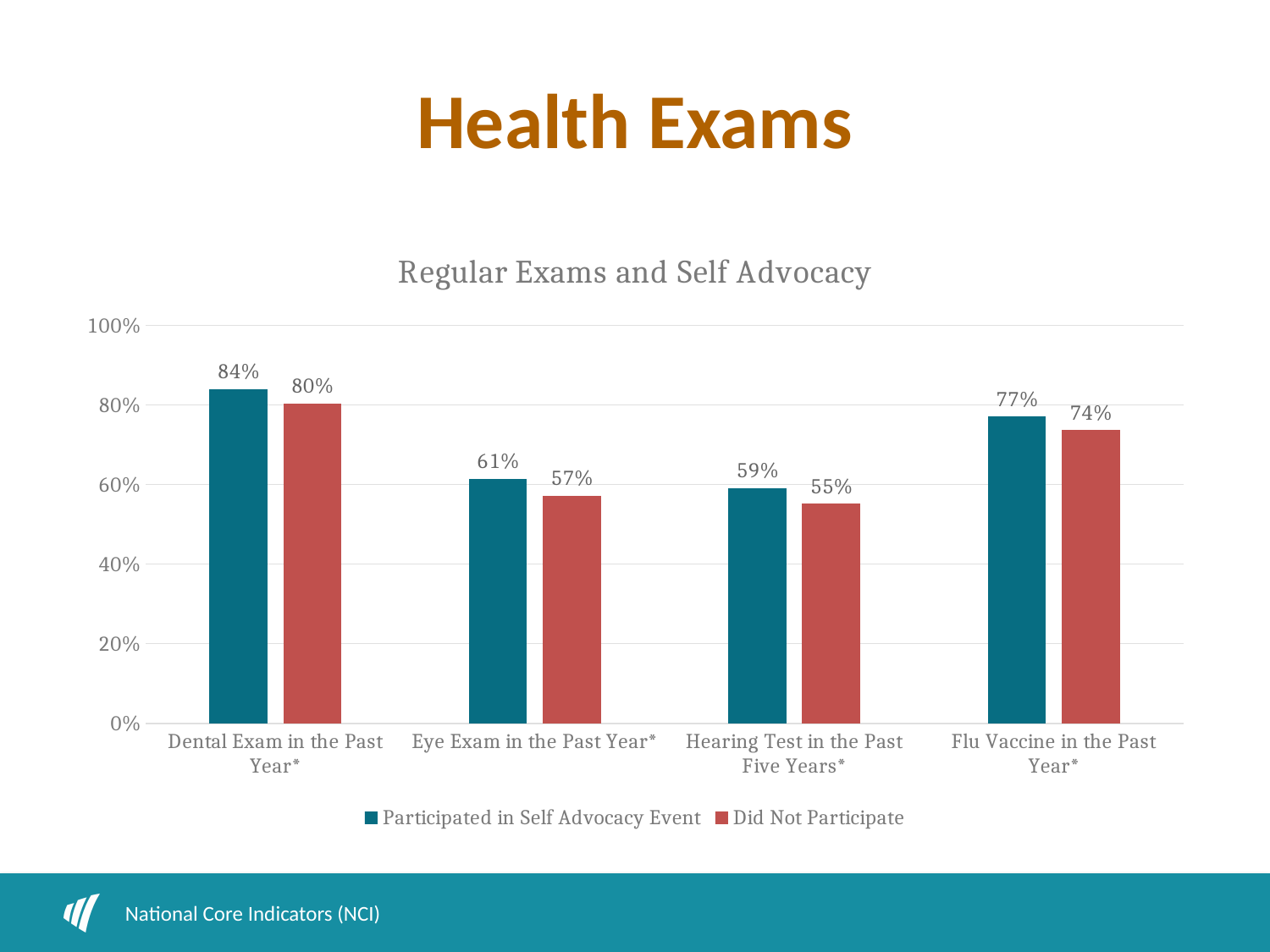

# Health Exams

### Chart: Regular Exams and Self Advocacy

| Category | Participated in Self Advocacy Event | Did Not Participate |
|---|---|---|
| Dental Exam in the Past Year* | 0.8400492156259612 | 0.8036250288616948 |
| Eye Exam in the Past Year* | 0.6138917262512769 | 0.5724111082273553 |
| Hearing Test in the Past Five Years* | 0.5909943714821764 | 0.5519165017095555 |
| Flu Vaccine in the Past Year* | 0.7707715133531159 | 0.7365515288788222 |
National Core Indicators (NCI)